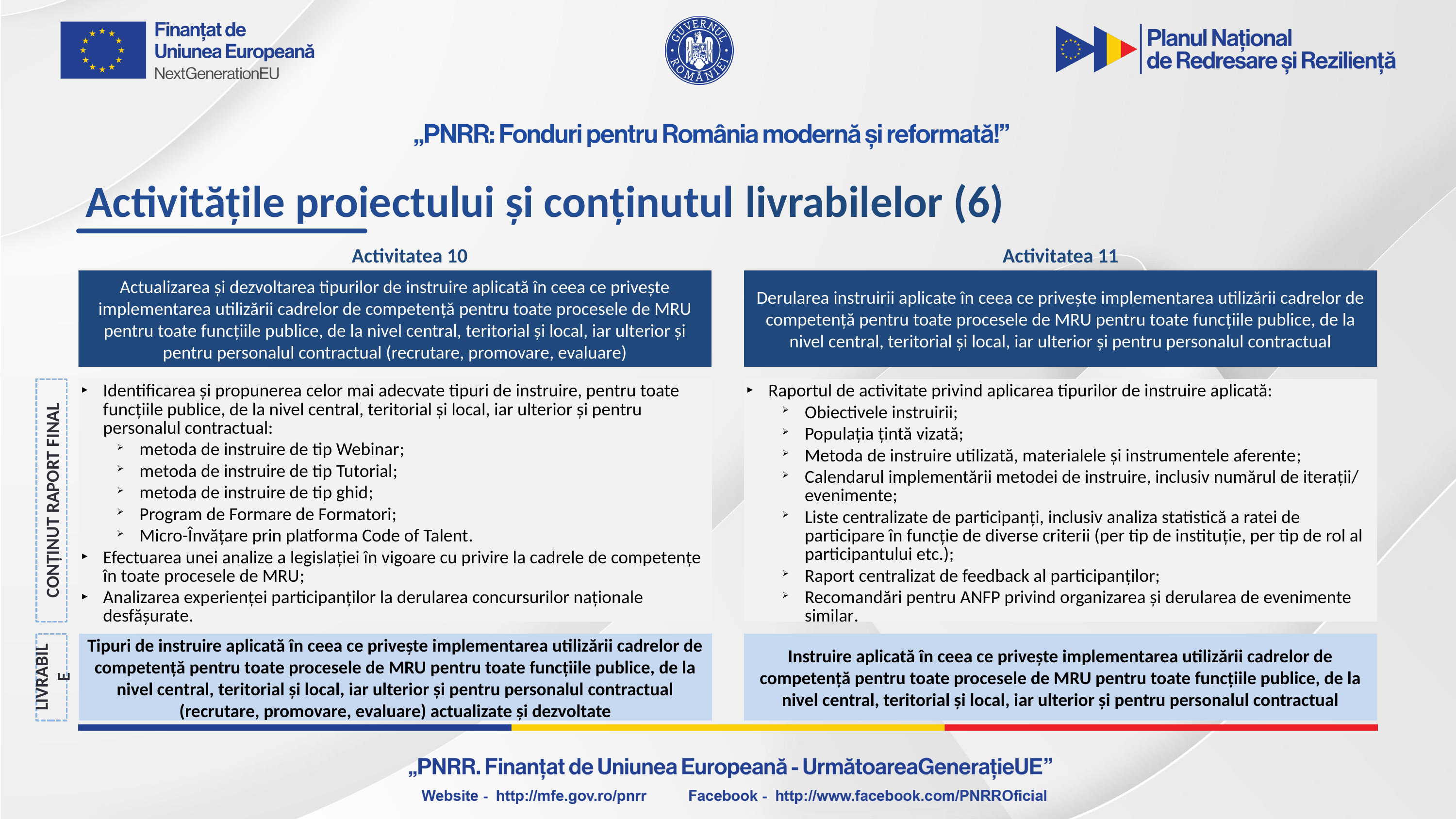

Activitățile proiectului și conținutul livrabilelor (6)
Activitatea 10
Activitatea 11
Actualizarea și dezvoltarea tipurilor de instruire aplicată în ceea ce privește implementarea utilizării cadrelor de competență pentru toate procesele de MRU pentru toate funcțiile publice, de la nivel central, teritorial și local, iar ulterior și pentru personalul contractual (recrutare, promovare, evaluare)
Derularea instruirii aplicate în ceea ce privește implementarea utilizării cadrelor de competență pentru toate procesele de MRU pentru toate funcțiile publice, de la nivel central, teritorial și local, iar ulterior și pentru personalul contractual
Identificarea și propunerea celor mai adecvate tipuri de instruire, pentru toate funcțiile publice, de la nivel central, teritorial și local, iar ulterior și pentru personalul contractual:
metoda de instruire de tip Webinar;
metoda de instruire de tip Tutorial;
metoda de instruire de tip ghid;
Program de Formare de Formatori;
Micro-Învățare prin platforma Code of Talent.
Efectuarea unei analize a legislației în vigoare cu privire la cadrele de competențe în toate procesele de MRU;
Analizarea experienței participanților la derularea concursurilor naționale desfășurate.
CONȚINUT RAPORT FINAL
Raportul de activitate privind aplicarea tipurilor de instruire aplicată:
Obiectivele instruirii;
Populația țintă vizată;
Metoda de instruire utilizată, materialele și instrumentele aferente;
Calendarul implementării metodei de instruire, inclusiv numărul de iterații/ evenimente;
Liste centralizate de participanți, inclusiv analiza statistică a ratei de participare în funcție de diverse criterii (per tip de instituție, per tip de rol al participantului etc.);
Raport centralizat de feedback al participanților;
Recomandări pentru ANFP privind organizarea și derularea de evenimente similar.
LIVRABILE
Tipuri de instruire aplicată în ceea ce privește implementarea utilizării cadrelor de competență pentru toate procesele de MRU pentru toate funcțiile publice, de la nivel central, teritorial și local, iar ulterior și pentru personalul contractual (recrutare, promovare, evaluare) actualizate și dezvoltate
Instruire aplicată în ceea ce privește implementarea utilizării cadrelor de competență pentru toate procesele de MRU pentru toate funcțiile publice, de la nivel central, teritorial și local, iar ulterior și pentru personalul contractual